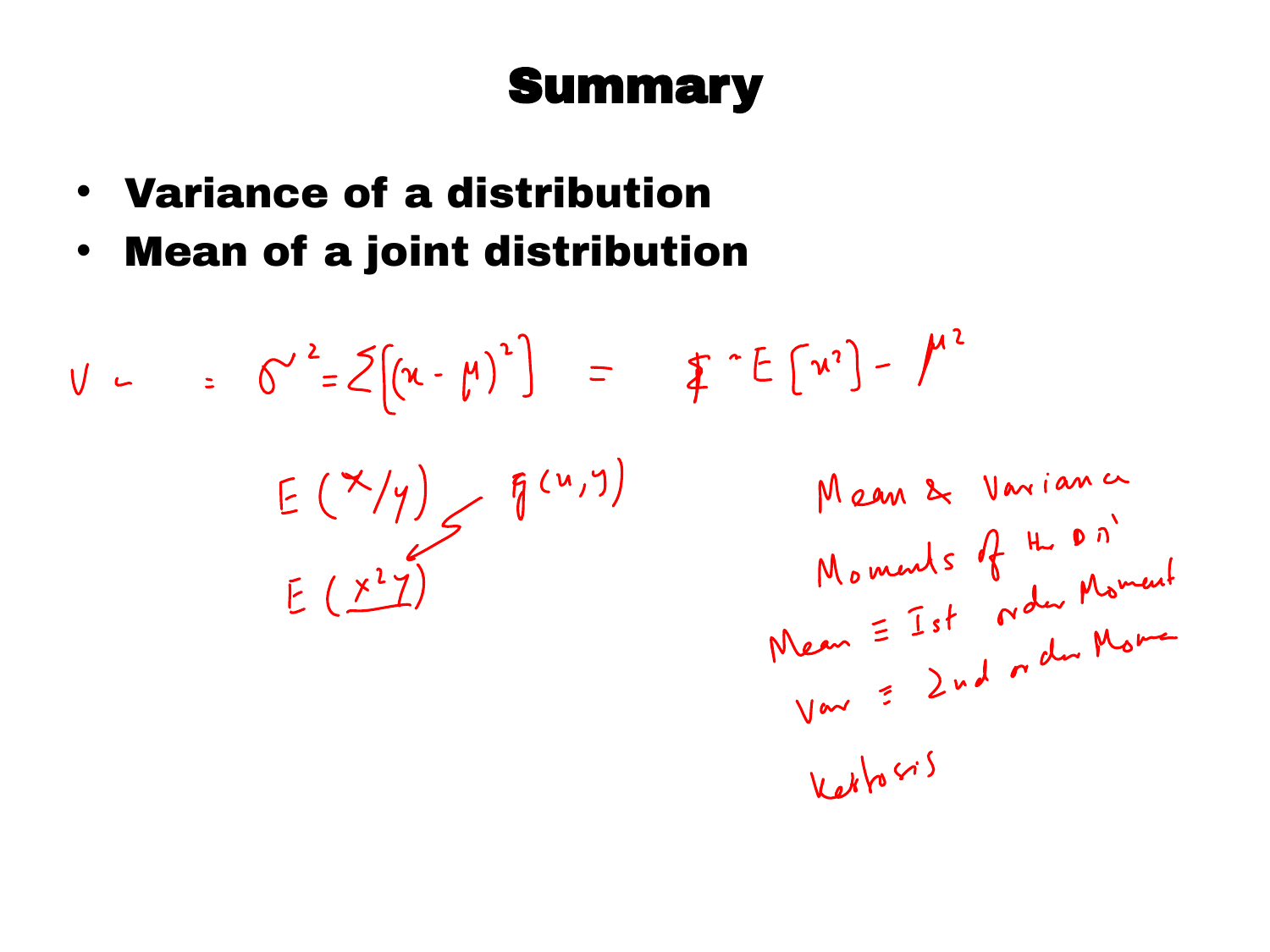

# Summary
Variance of a distribution
Mean of a joint distribution